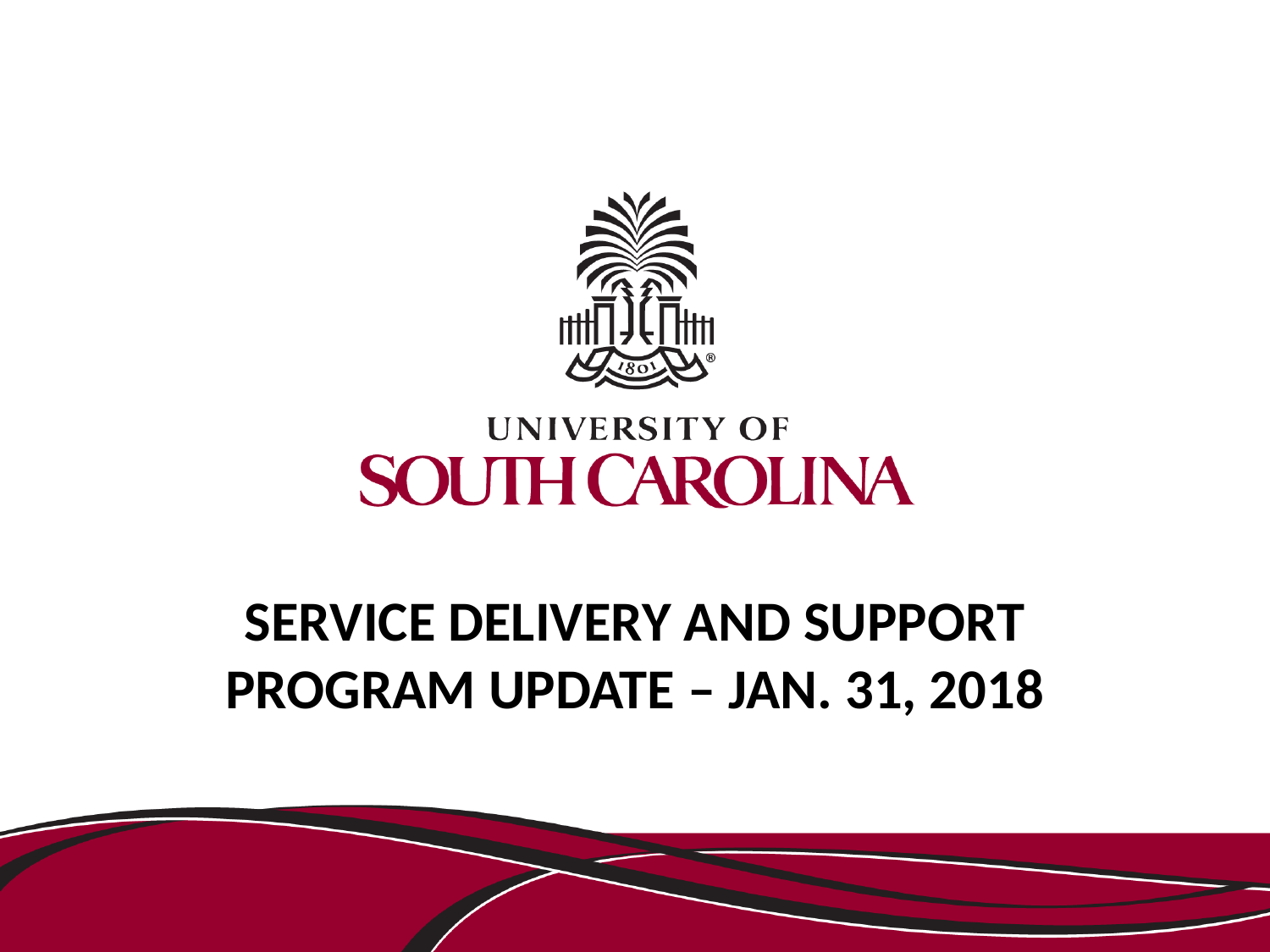

# Service Delivery and Support Program Update – Jan. 31, 2018